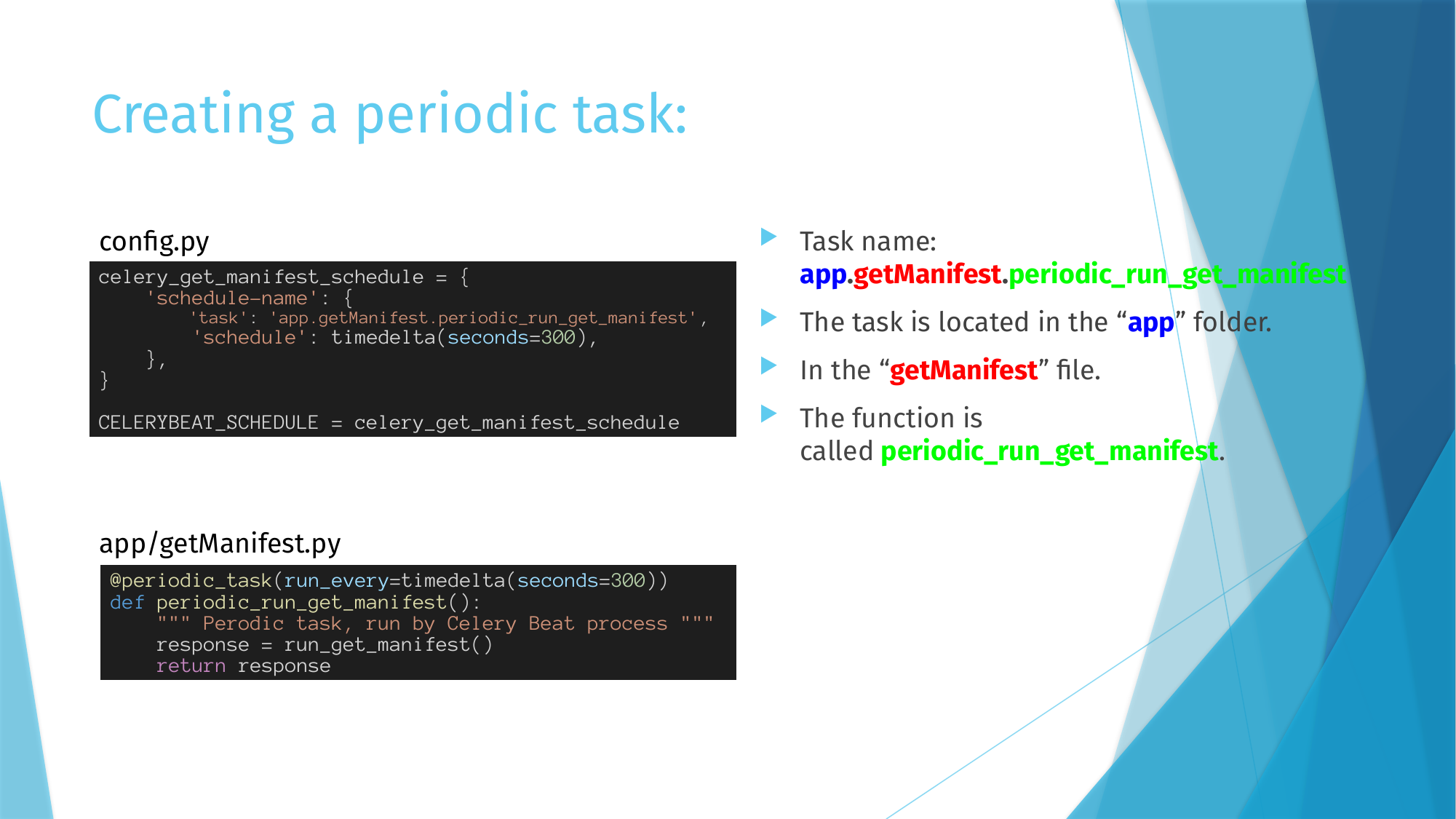

# Creating a periodic task:
config.py
Task name: app.getManifest.periodic_run_get_manifest
The task is located in the “app” folder.
In the “getManifest” file.
The function is called periodic_run_get_manifest.
| celery\_get\_manifest\_schedule = {     'schedule-name': {          'task': 'app.getManifest.periodic\_run\_get\_manifest',         'schedule': timedelta(seconds=300),     }, } CELERYBEAT\_SCHEDULE = celery\_get\_manifest\_schedule |
| --- |
app/getManifest.py
| @periodic\_task(run\_every=timedelta(seconds=300)) def periodic\_run\_get\_manifest():     """ Perodic task, run by Celery Beat process """     response = run\_get\_manifest()     return response |
| --- |